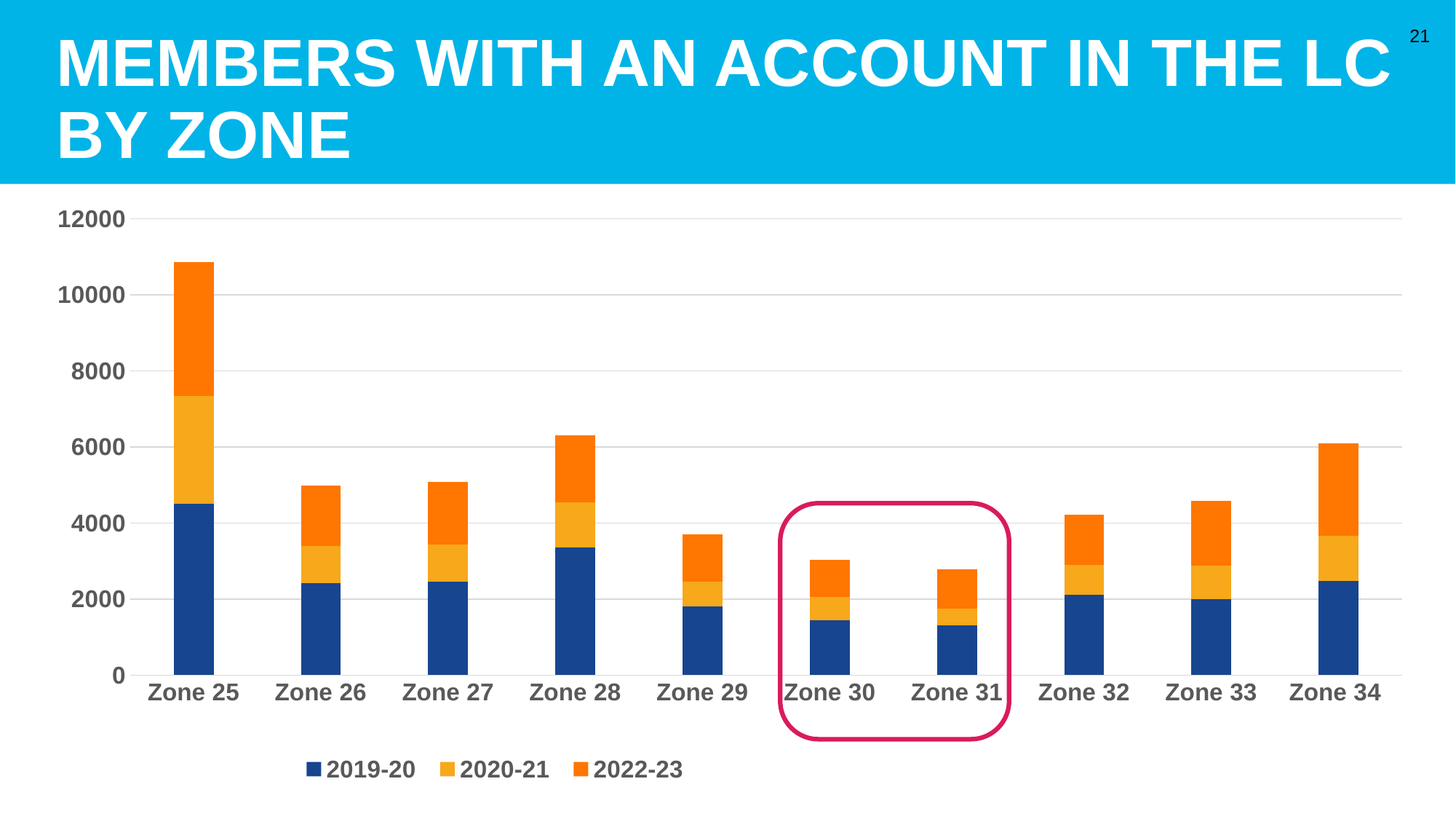

# Members With an account in the LC by Zone
21

[unsupported chart]